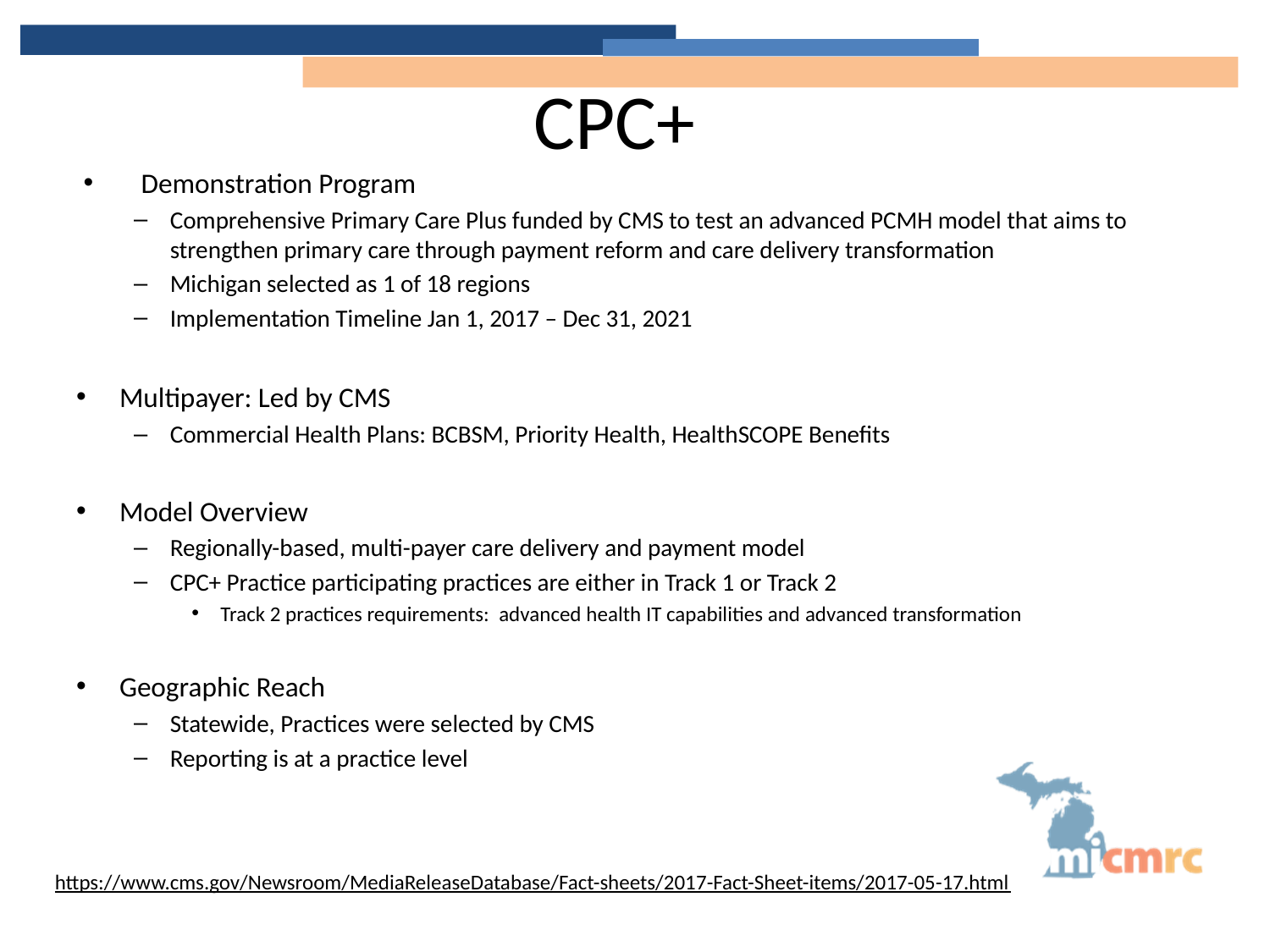

# CPC+
Demonstration Program
Comprehensive Primary Care Plus funded by CMS to test an advanced PCMH model that aims to strengthen primary care through payment reform and care delivery transformation
Michigan selected as 1 of 18 regions
Implementation Timeline Jan 1, 2017 – Dec 31, 2021

Multipayer: Led by CMS
Commercial Health Plans: BCBSM, Priority Health, HealthSCOPE Benefits

Model Overview
Regionally-based, multi-payer care delivery and payment model
CPC+ Practice participating practices are either in Track 1 or Track 2
Track 2 practices requirements:  advanced health IT capabilities and advanced transformation

Geographic Reach
Statewide, Practices were selected by CMS
Reporting is at a practice level

https://www.cms.gov/Newsroom/MediaReleaseDatabase/Fact-sheets/2017-Fact-Sheet-items/2017-05-17.html